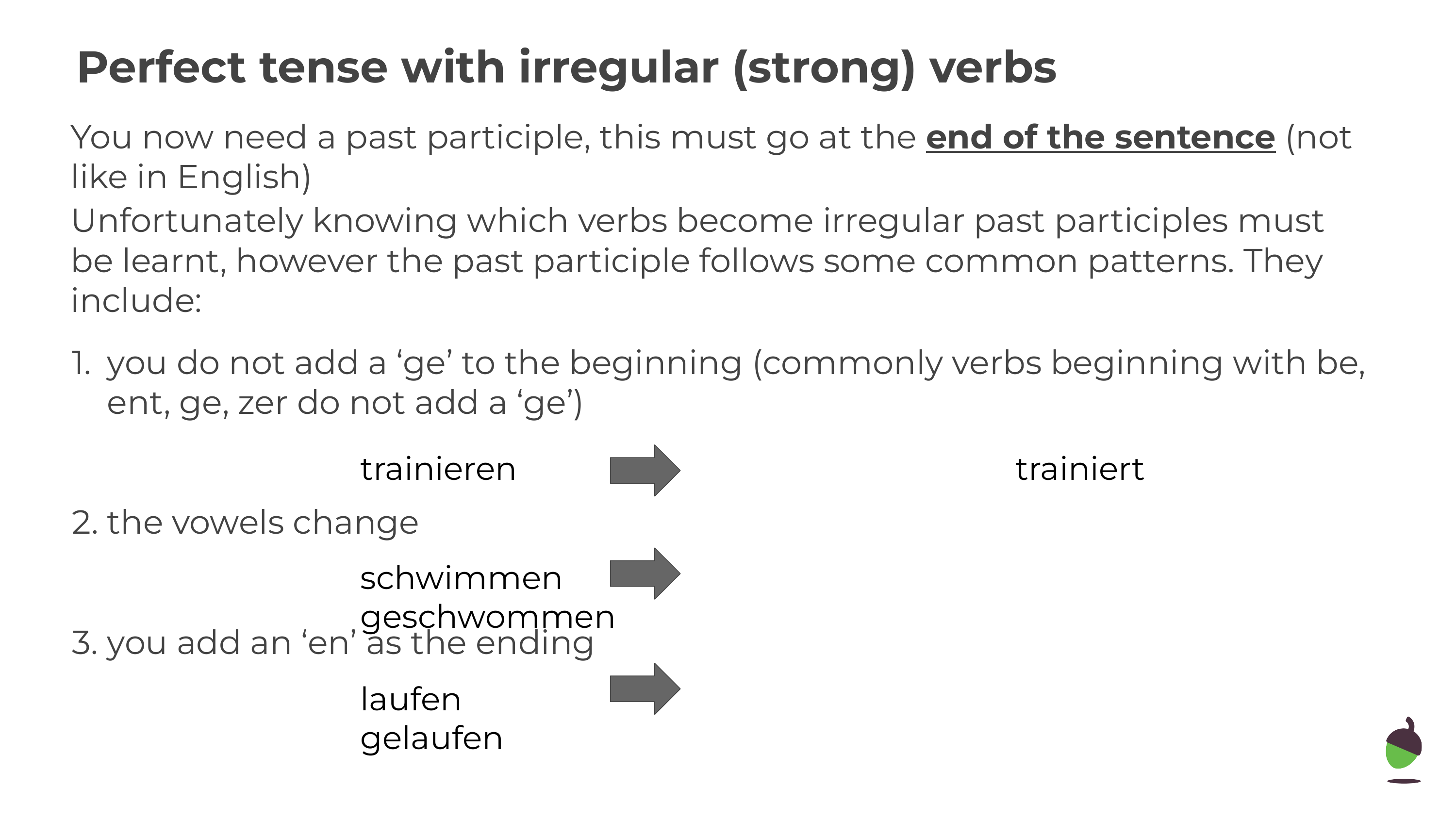

# Perfect tense with irregular (strong) verbs

You now need a past participle, this must go at the end of the sentence (not like in English)

Unfortunately knowing which verbs become irregular past participles must be learnt, however the past participle follows some common patterns. They include:

you do not add a ‘ge’ to the beginning (commonly verbs beginning with be, ent, ge, zer do not add a ‘ge’)

the vowels change

you add an ‘en’ as the ending

trainieren							trainiert

schwimmen						geschwommen

laufen									gelaufen